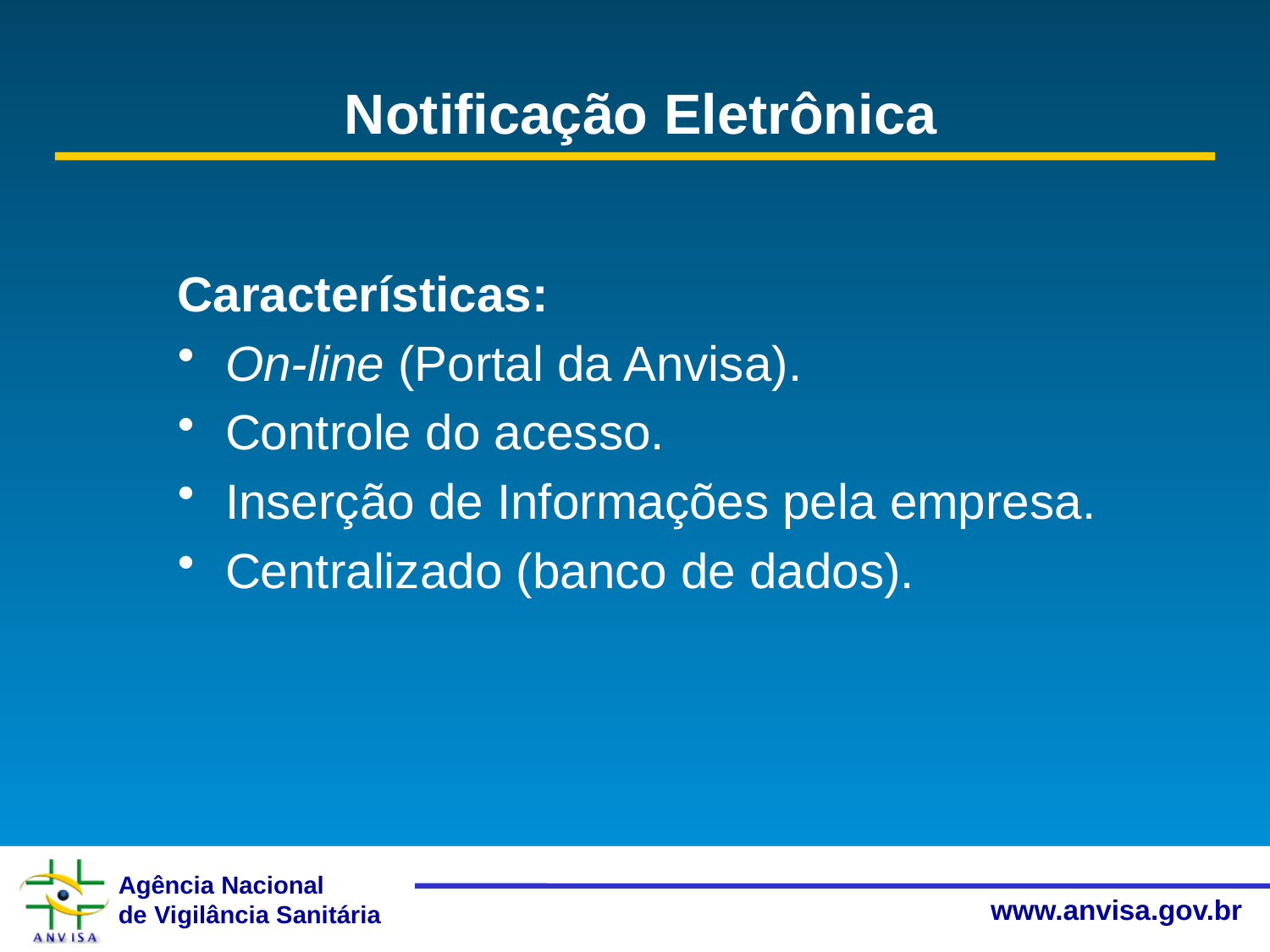

Notificação Eletrônica

Características:
On-line (Portal da Anvisa).
Controle do acesso.
Inserção de Informações pela empresa.
Centralizado (banco de dados).